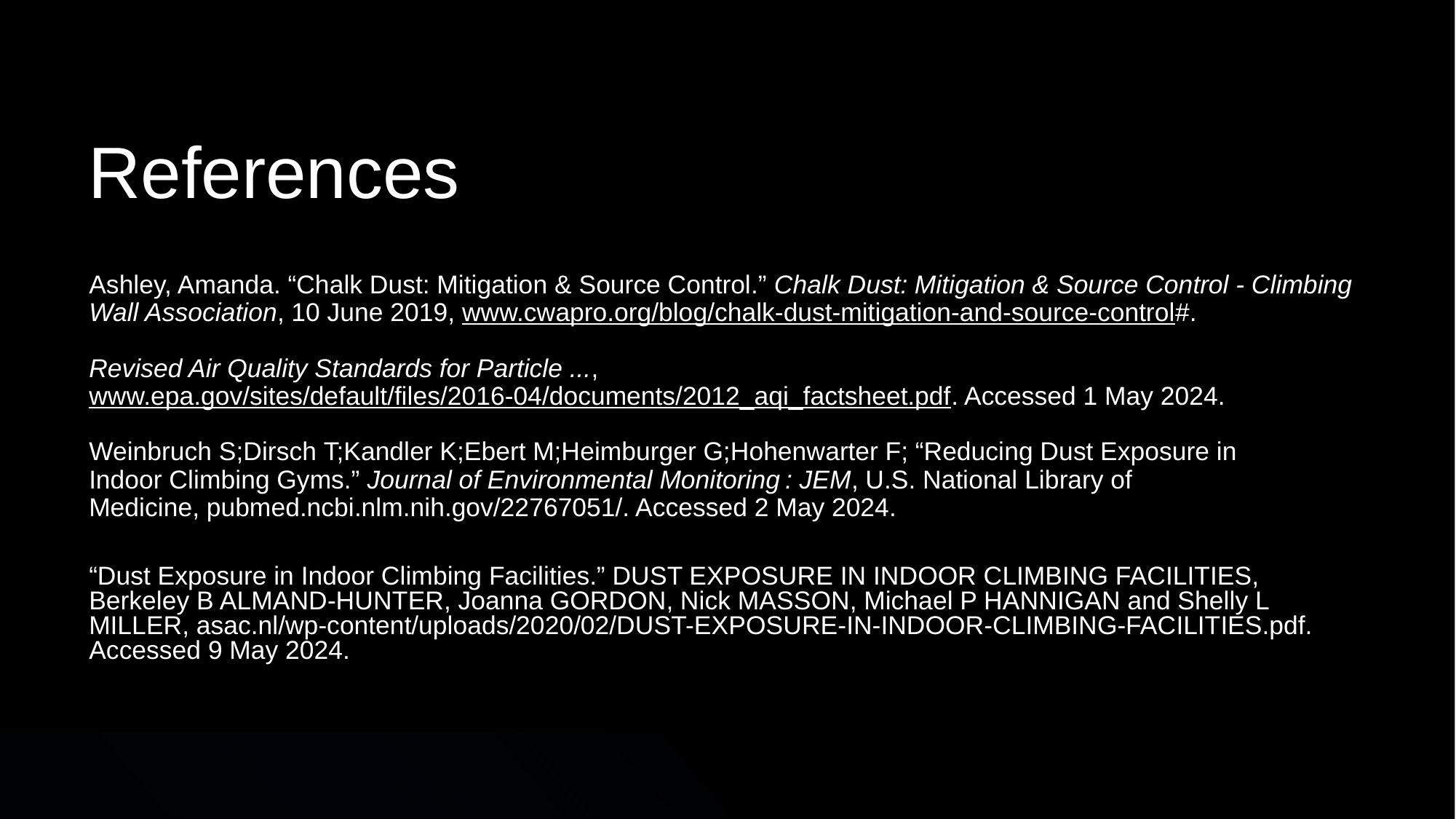

# References

Ashley, Amanda. “Chalk Dust: Mitigation & Source Control.” Chalk Dust: Mitigation & Source Control - Climbing Wall Association, 10 June 2019, www.cwapro.org/blog/chalk-dust-mitigation-and-source-control#.

Revised Air Quality Standards for Particle ..., www.epa.gov/sites/default/files/2016-04/documents/2012_aqi_factsheet.pdf. Accessed 1 May 2024.

Weinbruch S;Dirsch T;Kandler K;Ebert M;Heimburger G;Hohenwarter F; “Reducing Dust Exposure in Indoor Climbing Gyms.” Journal of Environmental Monitoring : JEM, U.S. National Library of Medicine, pubmed.ncbi.nlm.nih.gov/22767051/. Accessed 2 May 2024.

“Dust Exposure in Indoor Climbing Facilities.” DUST EXPOSURE IN INDOOR CLIMBING FACILITIES, Berkeley B ALMAND-HUNTER, Joanna GORDON, Nick MASSON, Michael P HANNIGAN and Shelly L MILLER, asac.nl/wp-content/uploads/2020/02/DUST-EXPOSURE-IN-INDOOR-CLIMBING-FACILITIES.pdf. Accessed 9 May 2024.